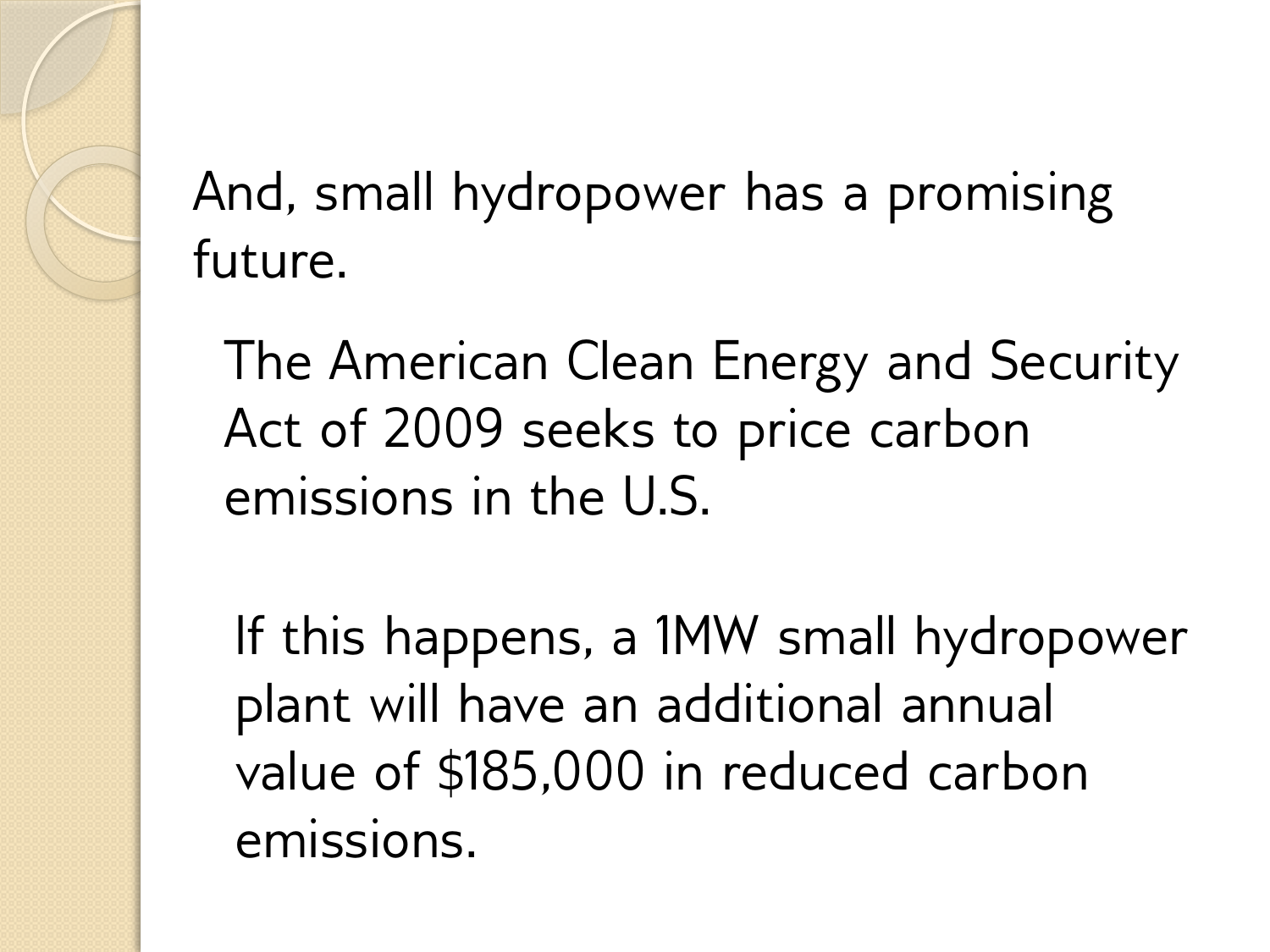

And, small hydropower has a promising future.
The American Clean Energy and Security Act of 2009 seeks to price carbon emissions in the U.S.
If this happens, a 1MW small hydropower plant will have an additional annual value of $185,000 in reduced carbon emissions.